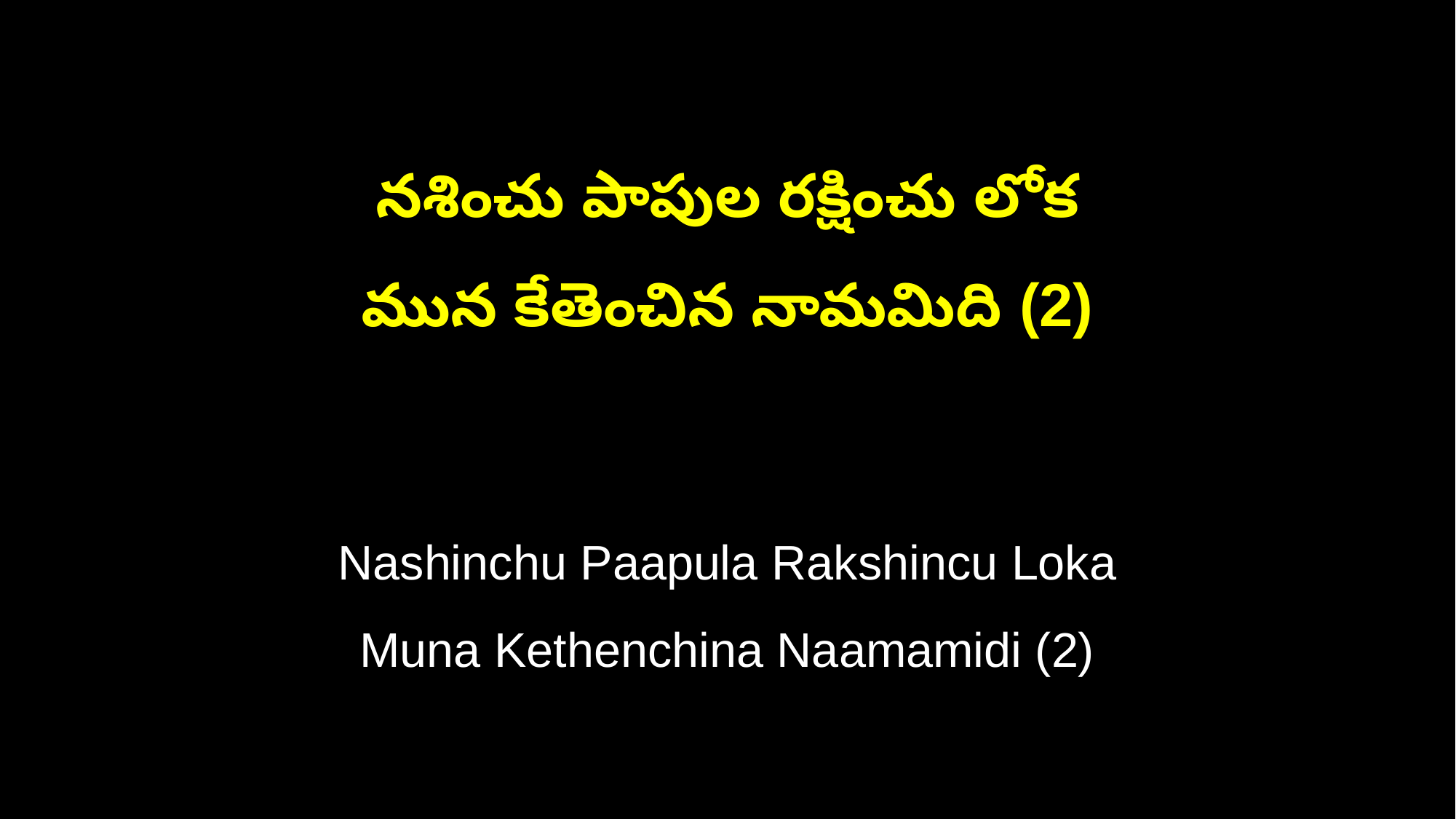

నశించు పాపుల రక్షించు లోక
మున కేతెంచిన నామమిది (2)
Nashinchu Paapula Rakshincu Loka
Muna Kethenchina Naamamidi (2)